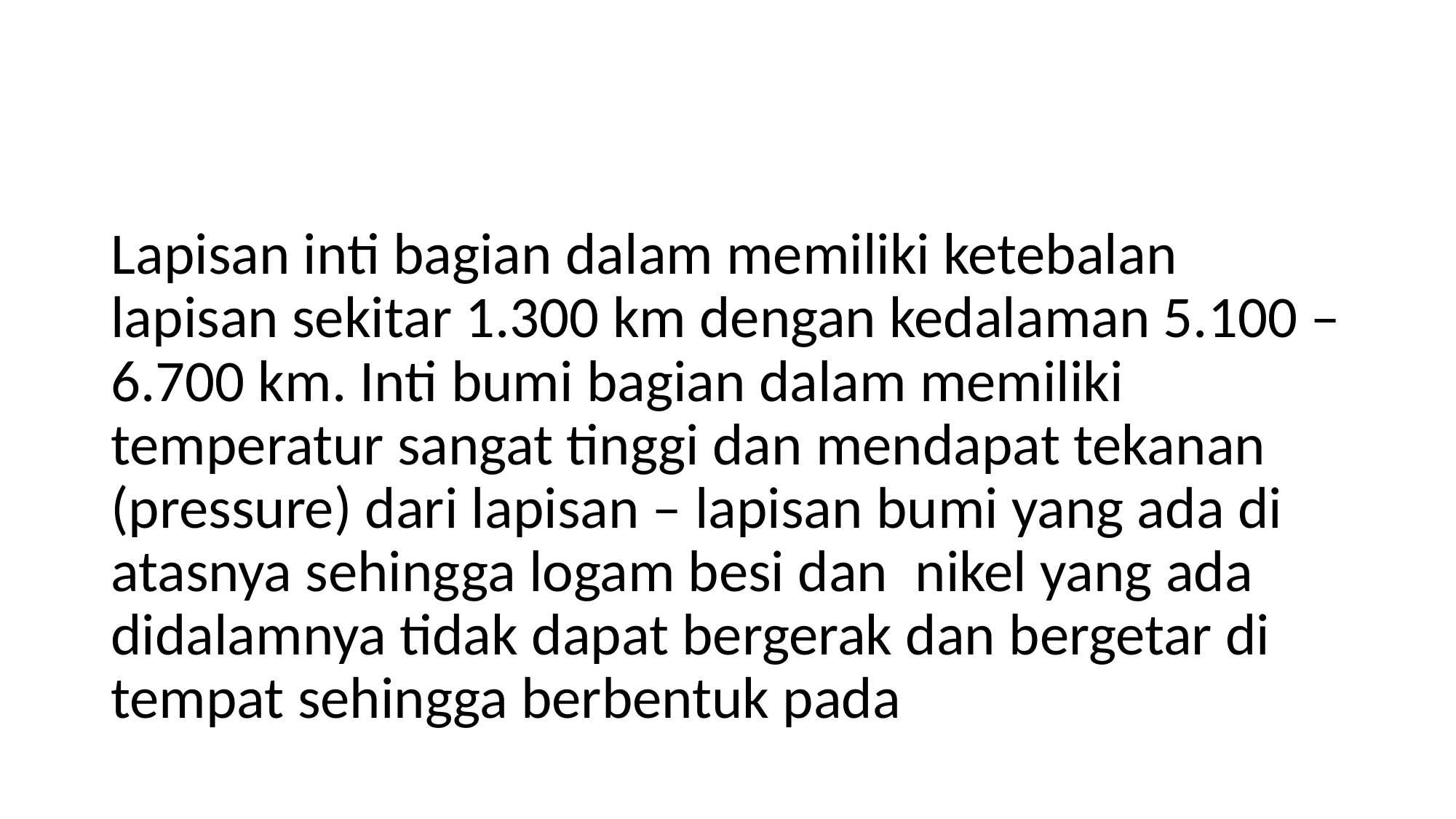

#
Lapisan inti bagian dalam memiliki ketebalan lapisan sekitar 1.300 km dengan kedalaman 5.100 – 6.700 km. Inti bumi bagian dalam memiliki temperatur sangat tinggi dan mendapat tekanan (pressure) dari lapisan – lapisan bumi yang ada di atasnya sehingga logam besi dan  nikel yang ada didalamnya tidak dapat bergerak dan bergetar di tempat sehingga berbentuk pada